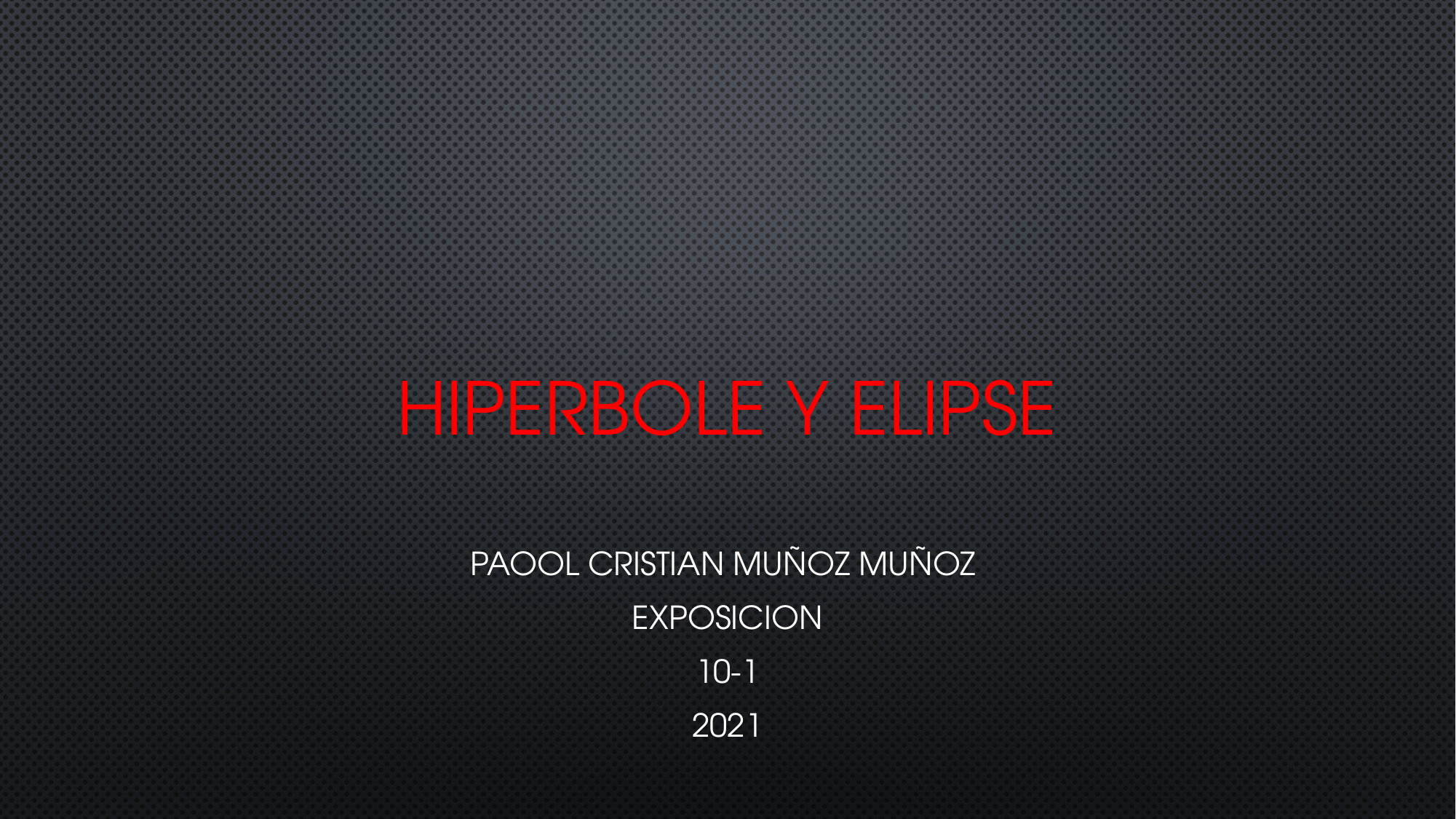

# HIPERBOLE Y ElIPSE
PAOOL CRISTIAN MUÑOZ MUÑOZ
EXPOSICION
10-1
2021